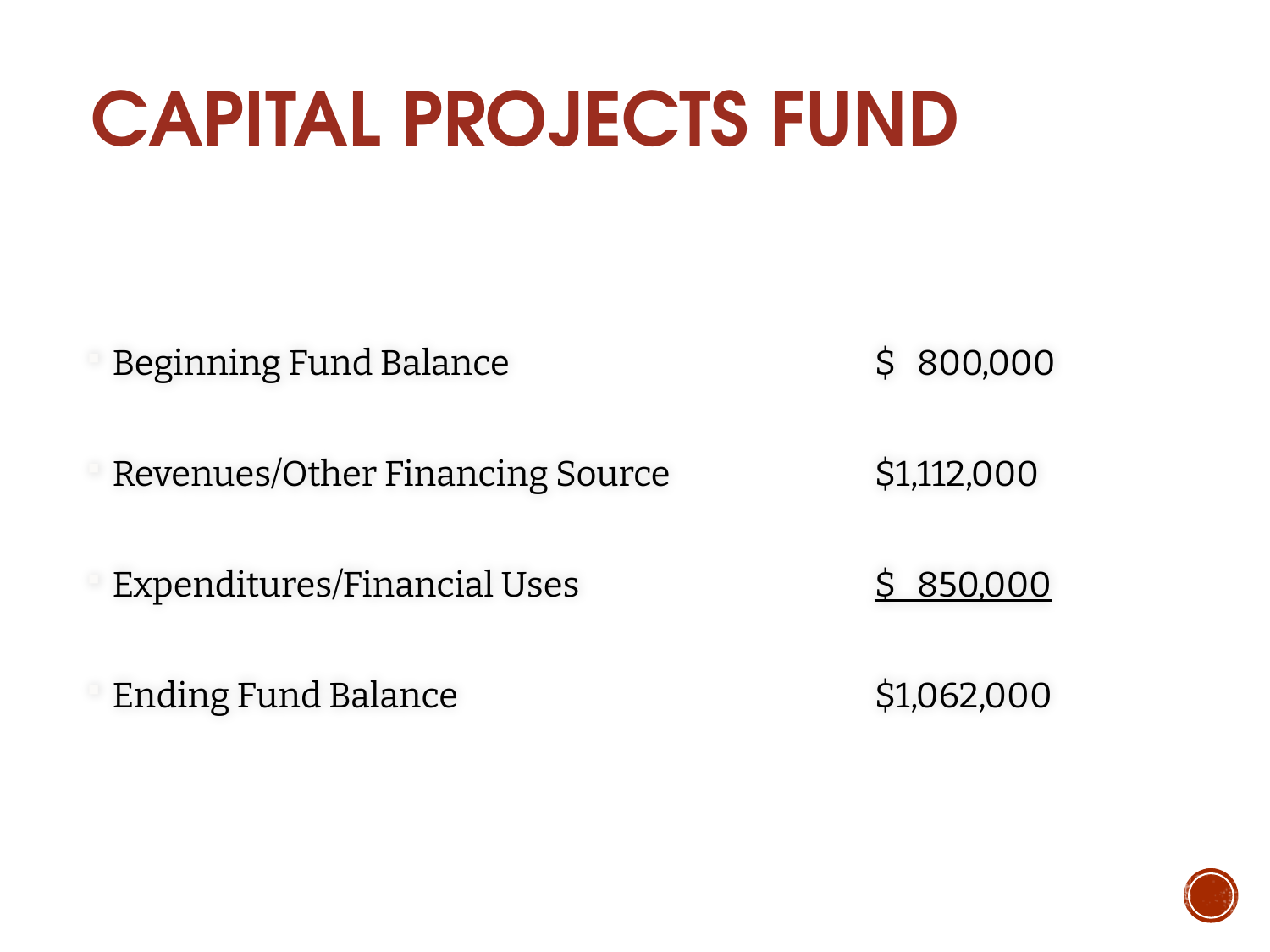

# CAPITAL PROJECTS FUND

Beginning Fund Balance			$   800,000

Revenues/Other Financing Source           	$1,112,000

Expenditures/Financial Uses			$   850,000

Ending Fund Balance				$1,062,000